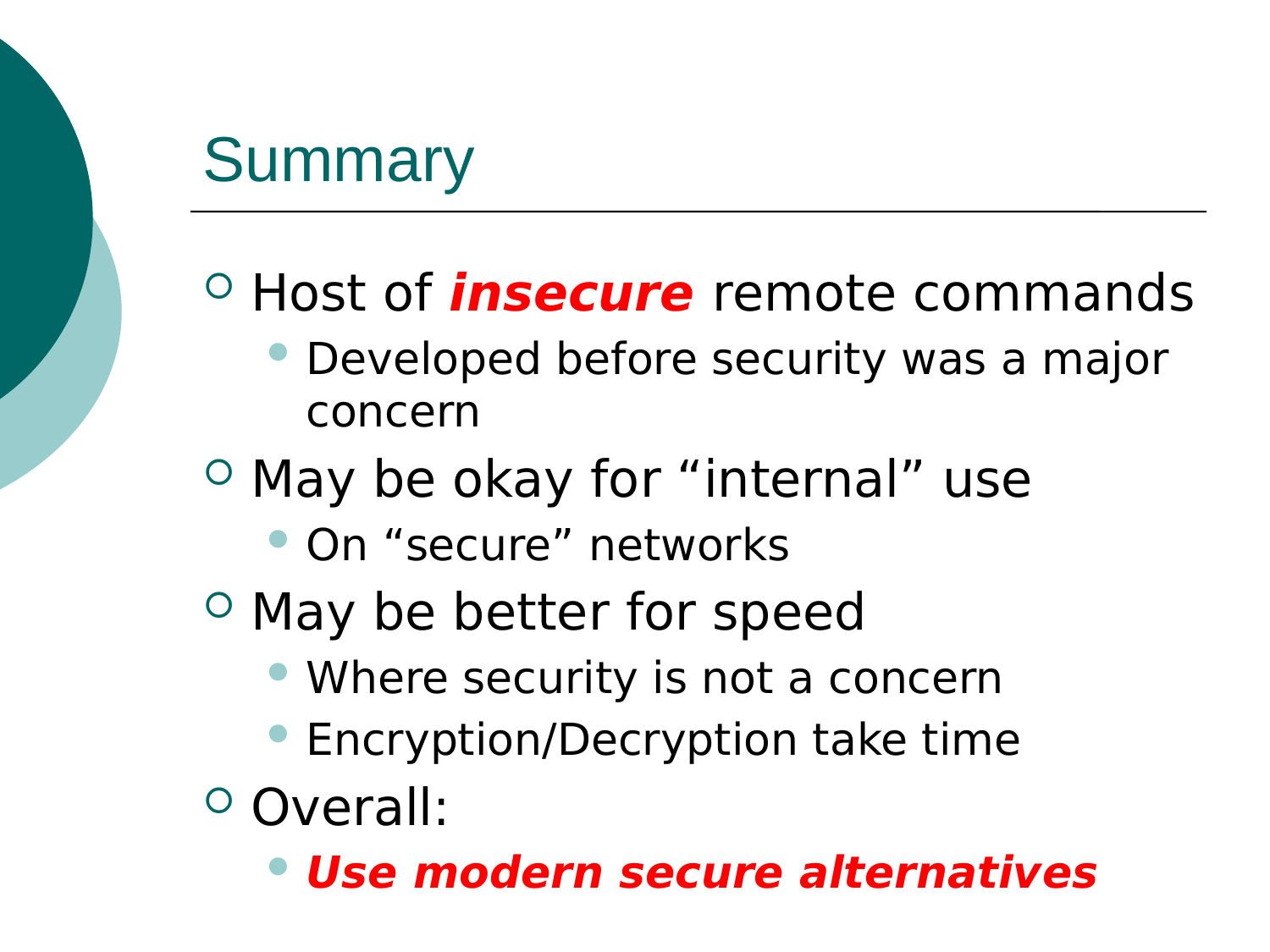

# Summary
Host of insecure remote commands
Developed before security was a major concern
May be okay for “internal” use
On “secure” networks
May be better for speed
Where security is not a concern
Encryption/Decryption take time
Overall:
Use modern secure alternatives